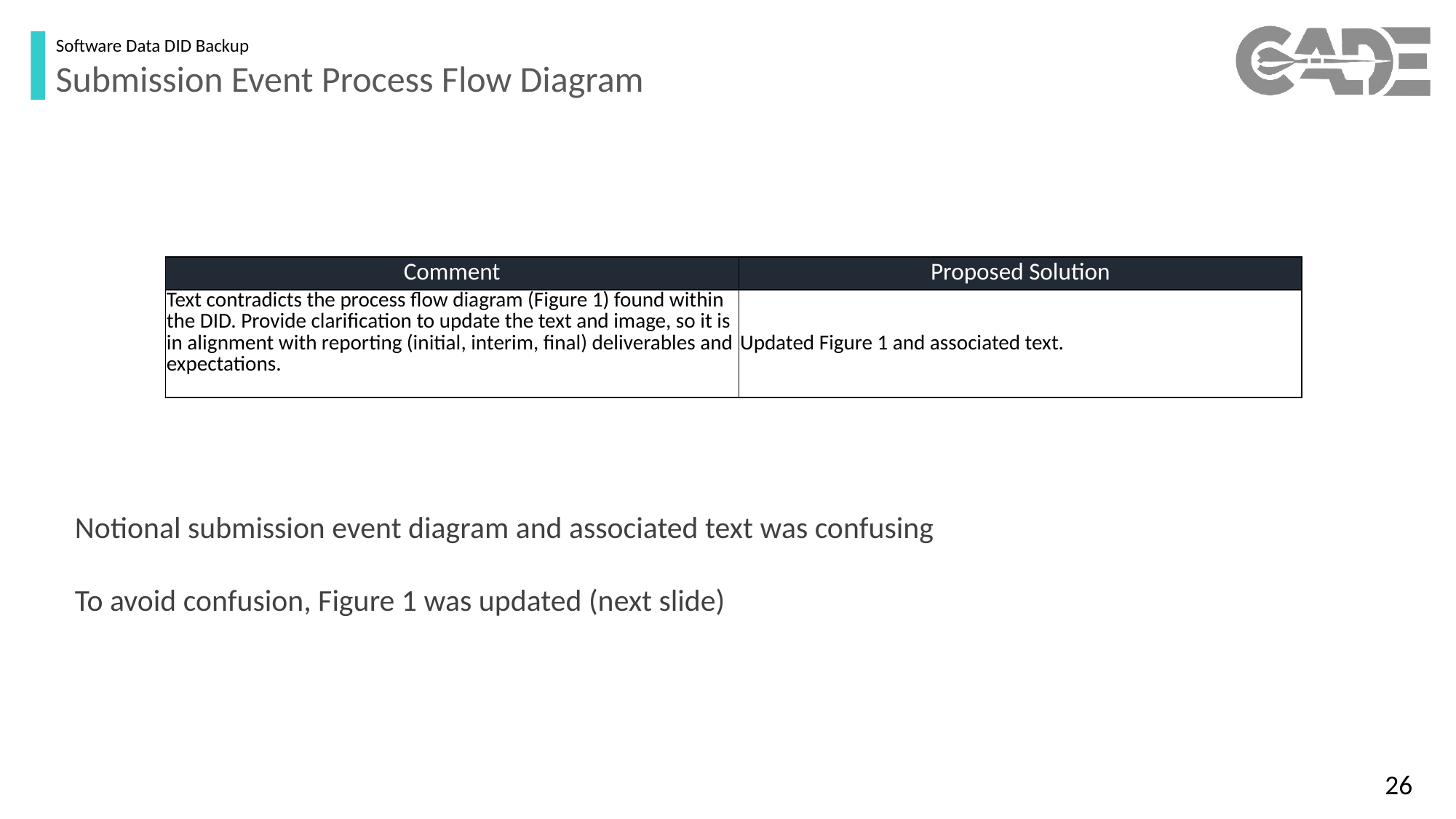

Software Data DID Backup

Submission Event Process Flow Diagram
| Comment | Proposed Solution |
| --- | --- |
| Text contradicts the process flow diagram (Figure 1) found within the DID. Provide clarification to update the text and image, so it is in alignment with reporting (initial, interim, final) deliverables and expectations. | Updated Figure 1 and associated text. |
Notional submission event diagram and associated text was confusing

To avoid confusion, Figure 1 was updated (next slide)
26